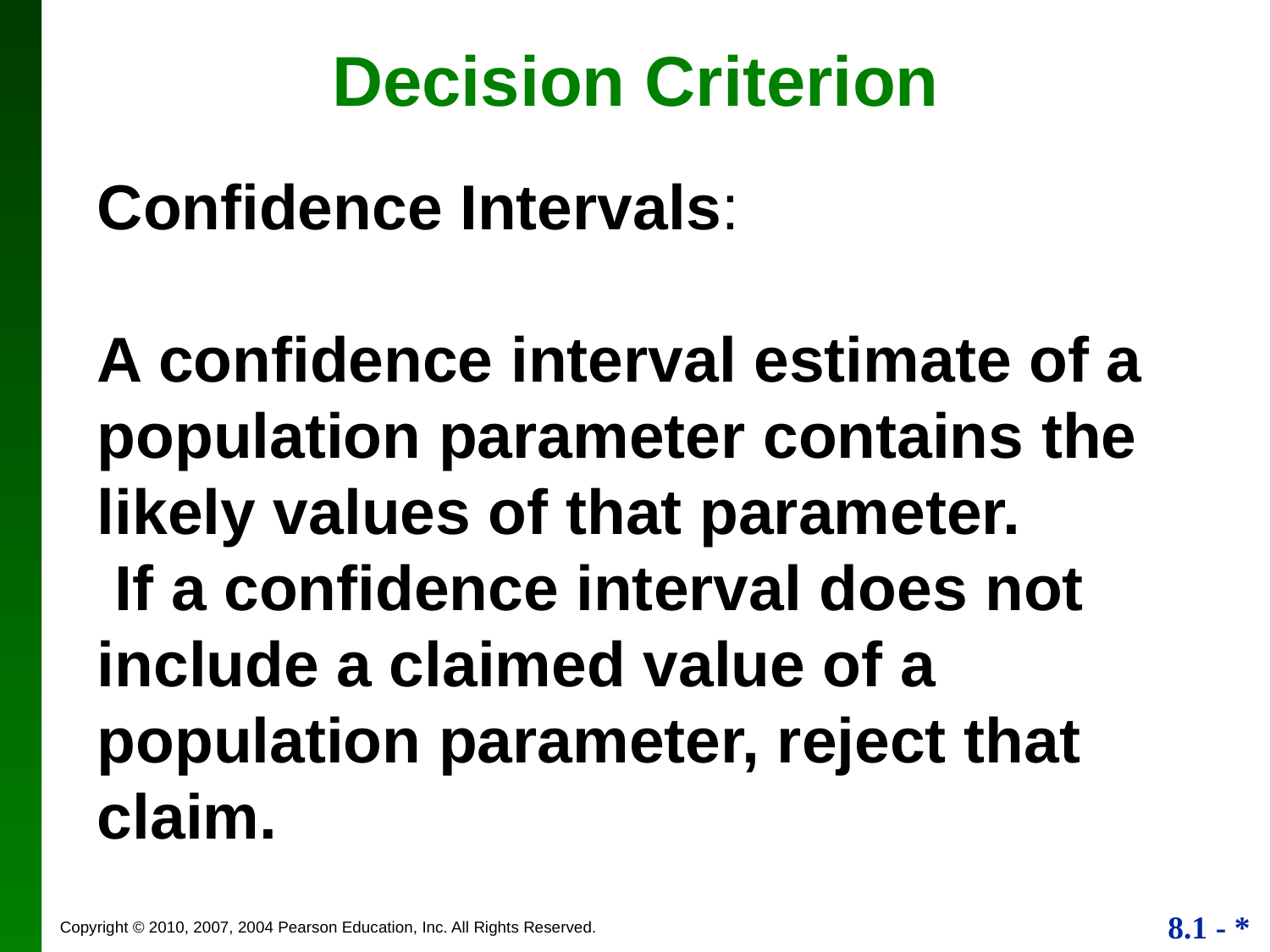

Decision Criterion
Confidence Intervals:

A confidence interval estimate of a population parameter contains the likely values of that parameter.
 If a confidence interval does not include a claimed value of a population parameter, reject that claim.